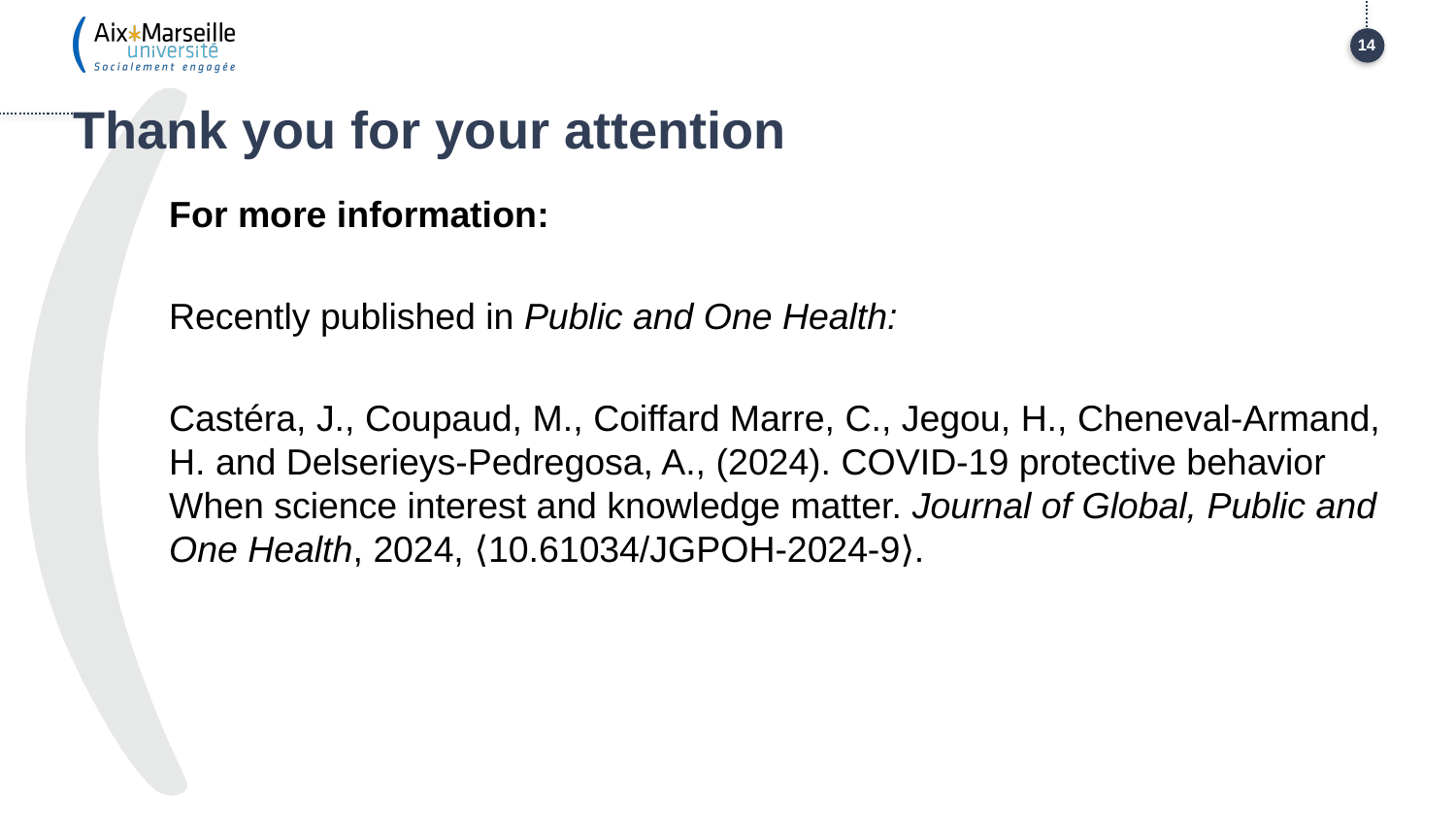

14
# Thank you for your attention
For more information:

Recently published in Public and One Health:

Castéra, J., Coupaud, M., Coiffard Marre, C., Jegou, H., Cheneval-Armand, H. and Delserieys-Pedregosa, A., (2024). COVID-19 protective behavior When science interest and knowledge matter. Journal of Global, Public and One Health, 2024, ⟨10.61034/JGPOH-2024-9⟩.